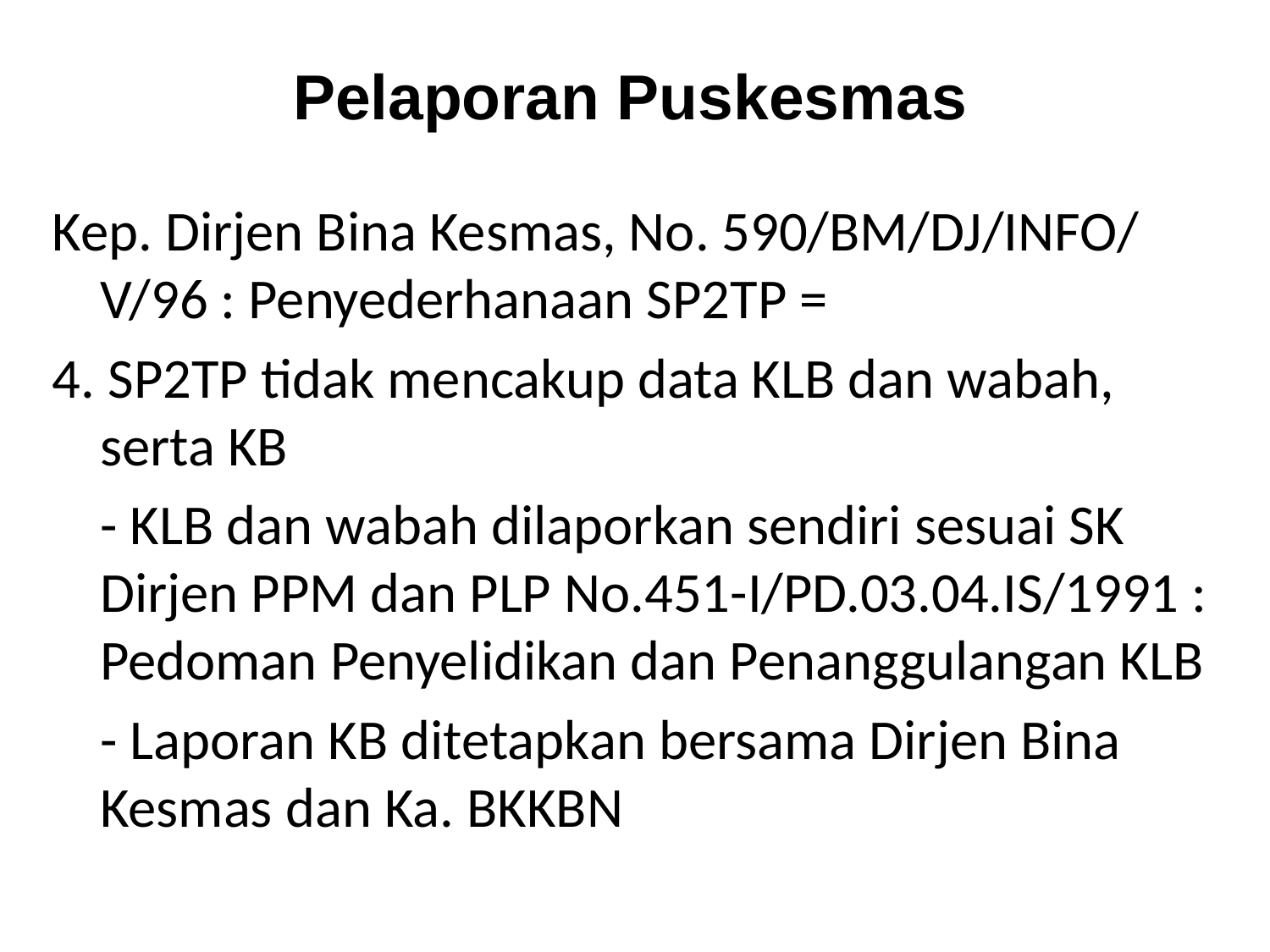

# Pelaporan Puskesmas
Kep. Dirjen Bina Kesmas, No. 590/BM/DJ/INFO/ V/96 : Penyederhanaan SP2TP =
4. SP2TP tidak mencakup data KLB dan wabah, serta KB
	- KLB dan wabah dilaporkan sendiri sesuai SK Dirjen PPM dan PLP No.451-I/PD.03.04.IS/1991 : Pedoman Penyelidikan dan Penanggulangan KLB
	- Laporan KB ditetapkan bersama Dirjen Bina Kesmas dan Ka. BKKBN